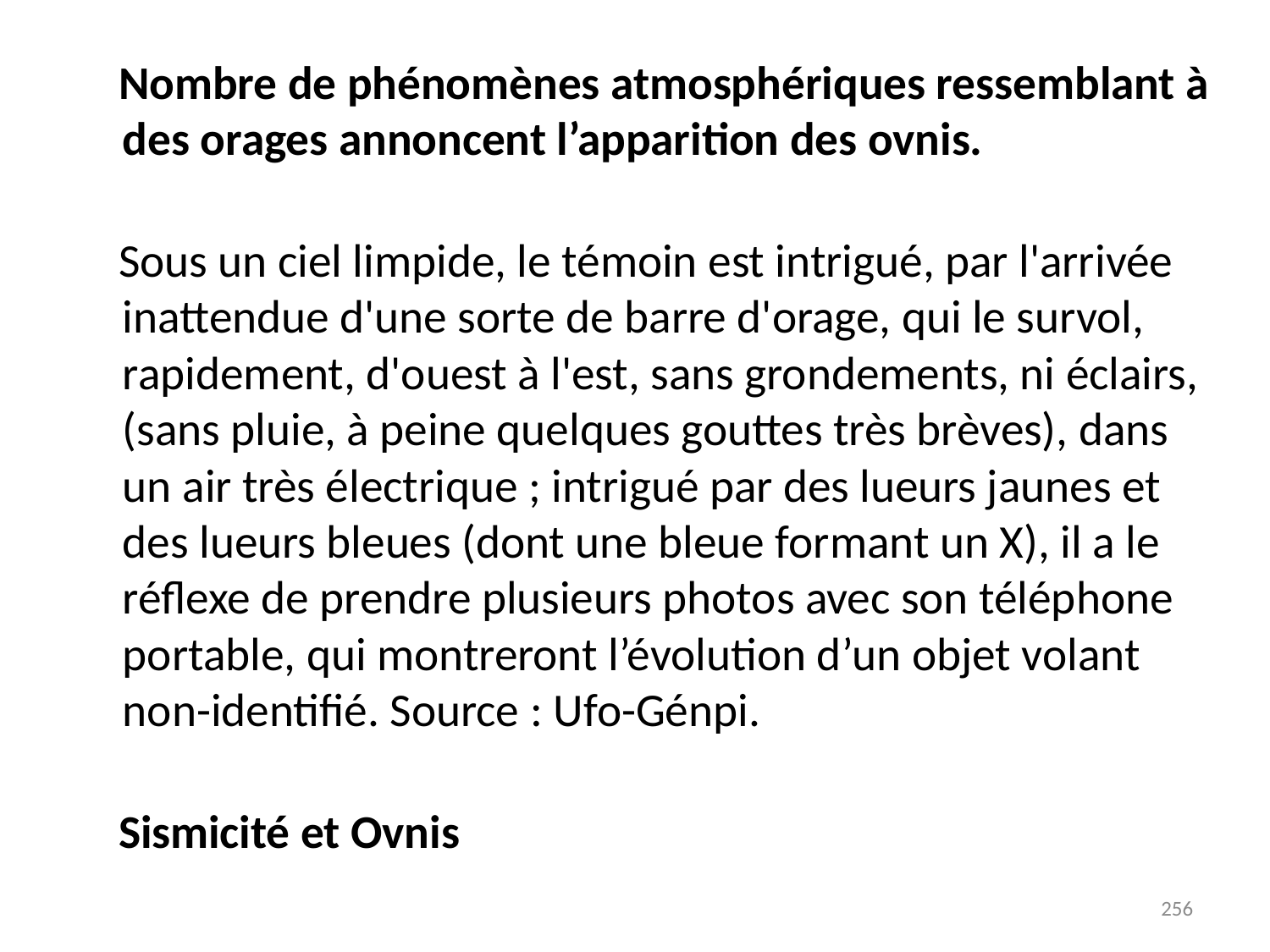

# Nombre de phénomènes atmosphériques ressemblant à des orages annoncent l’apparition des ovnis.
    Sous un ciel limpide, le témoin est intrigué, par l'arrivée inattendue d'une sorte de barre d'orage, qui le survol, rapidement, d'ouest à l'est, sans grondements, ni éclairs, (sans pluie, à peine quelques gouttes très brèves), dans un air très électrique ; intrigué par des lueurs jaunes et des lueurs bleues (dont une bleue formant un X), il a le réflexe de prendre plusieurs photos avec son téléphone portable, qui montreront l’évolution d’un objet volant non-identifié. Source : Ufo-Génpi.
    Sismicité et Ovnis
256